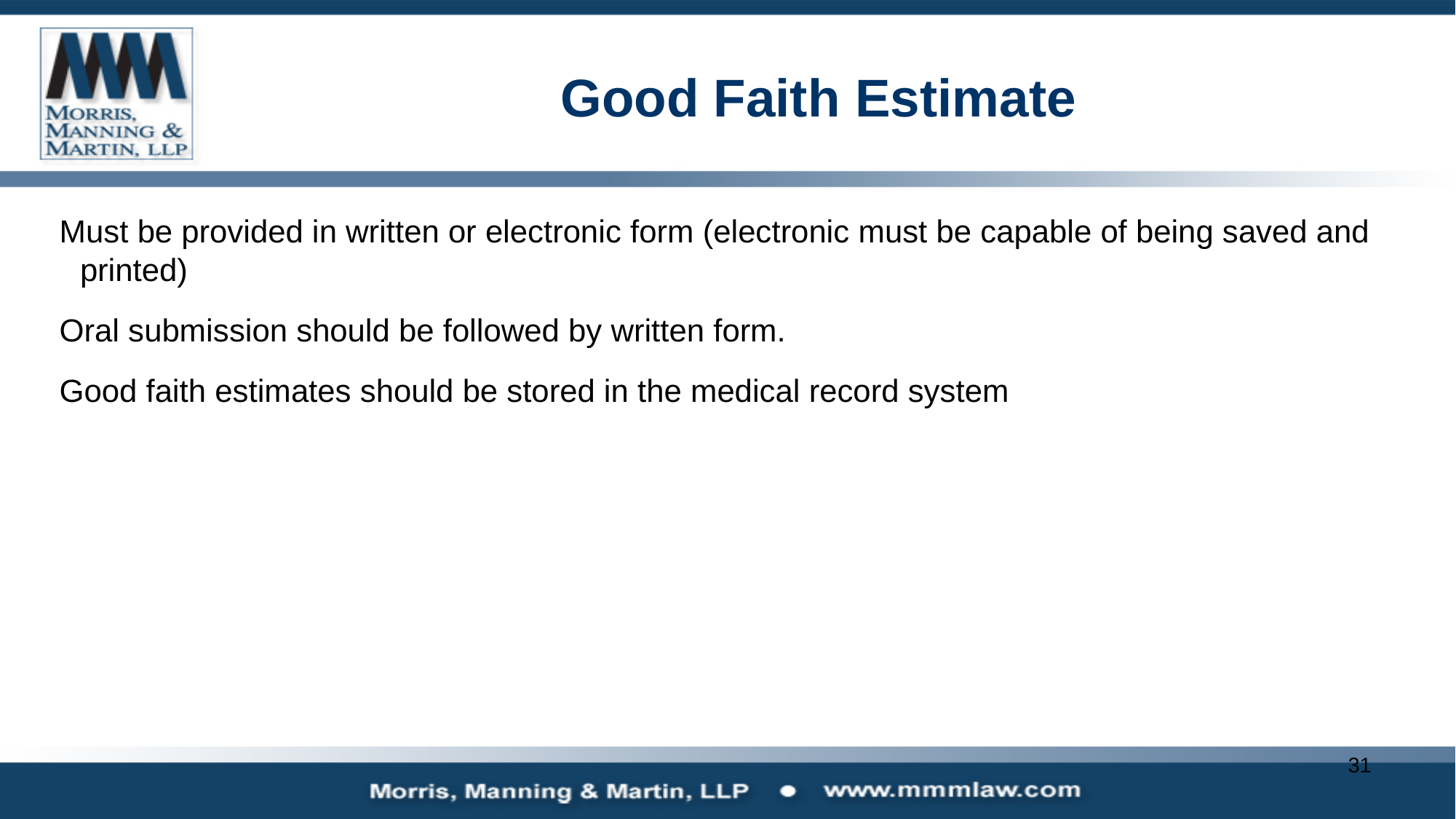

# Good Faith Estimate
Must be provided in written or electronic form (electronic must be capable of being saved and printed)
Oral submission should be followed by written form.
Good faith estimates should be stored in the medical record system
31